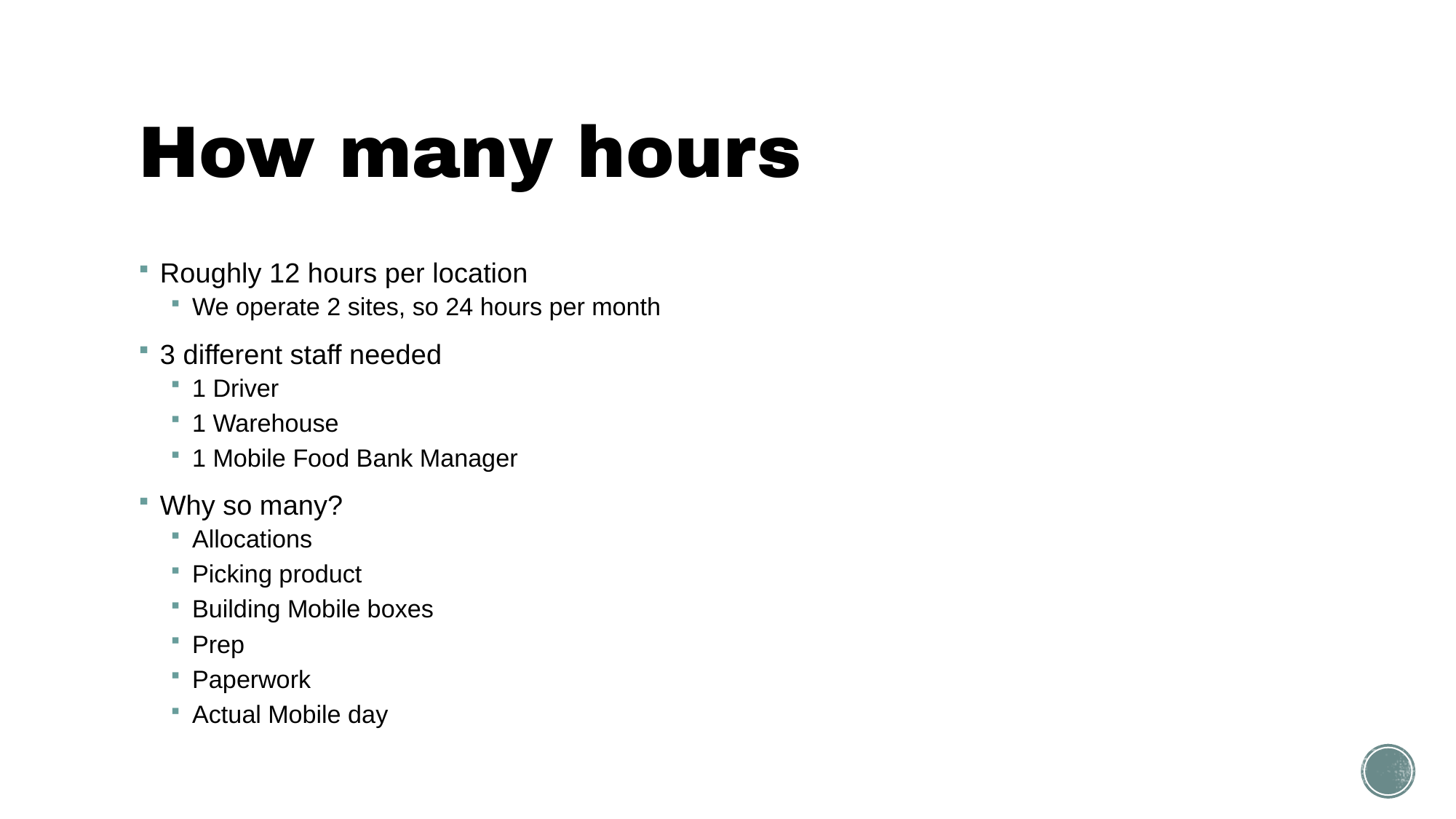

# How many hours
Roughly 12 hours per location
We operate 2 sites, so 24 hours per month
3 different staff needed
1 Driver
1 Warehouse
1 Mobile Food Bank Manager
Why so many?
Allocations
Picking product
Building Mobile boxes
Prep
Paperwork
Actual Mobile day